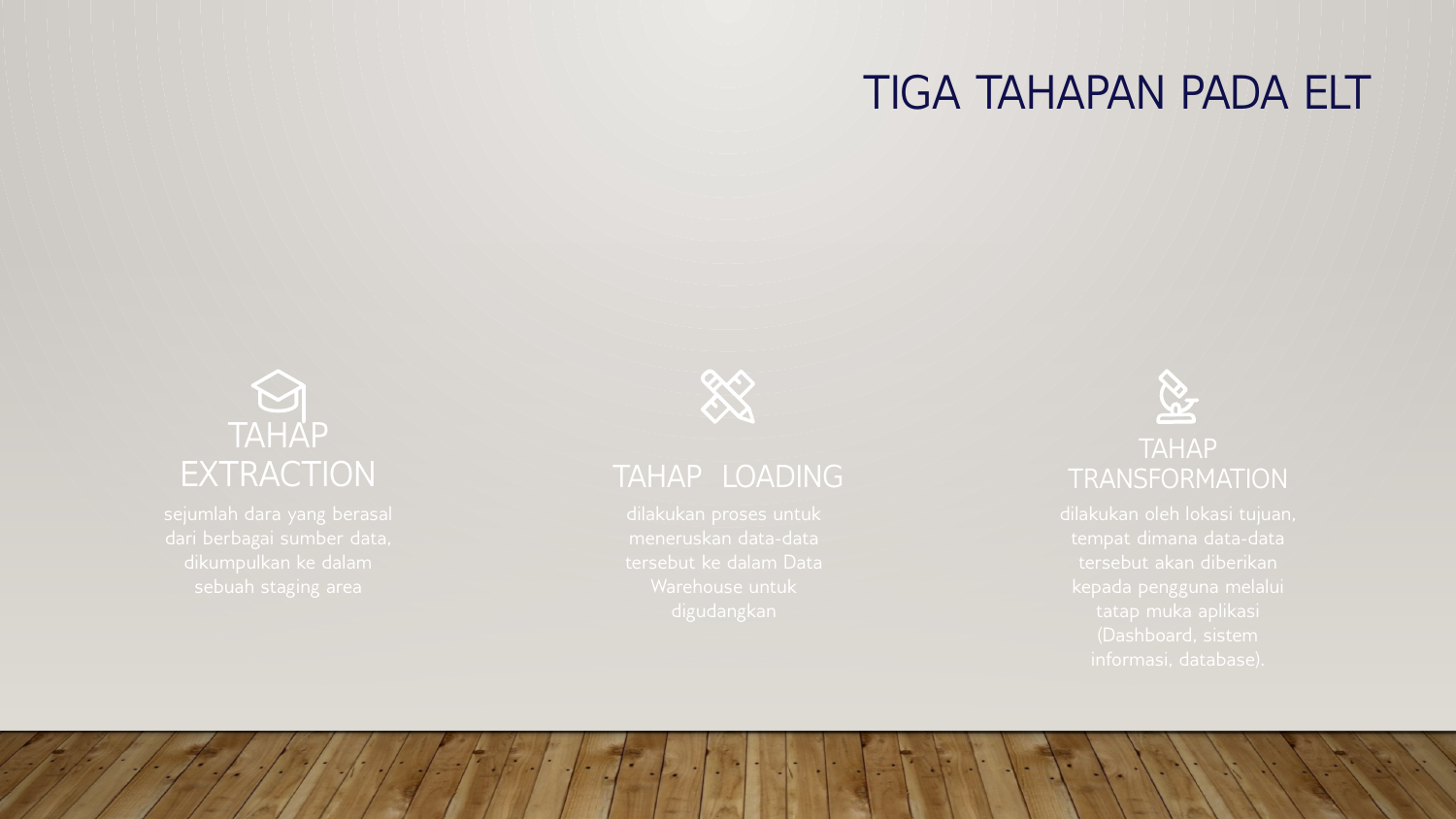

# TIGA TAHAPAN PADA ELT

Tahap Extraction
Tahap  LOADING
Tahap Transformation
sejumlah dara yang berasal dari berbagai sumber data, dikumpulkan ke dalam sebuah staging area
dilakukan proses untuk meneruskan data-data tersebut ke dalam Data Warehouse untuk digudangkan
dilakukan oleh lokasi tujuan, tempat dimana data-data tersebut akan diberikan kepada pengguna melalui tatap muka aplikasi (Dashboard, sistem informasi, database).